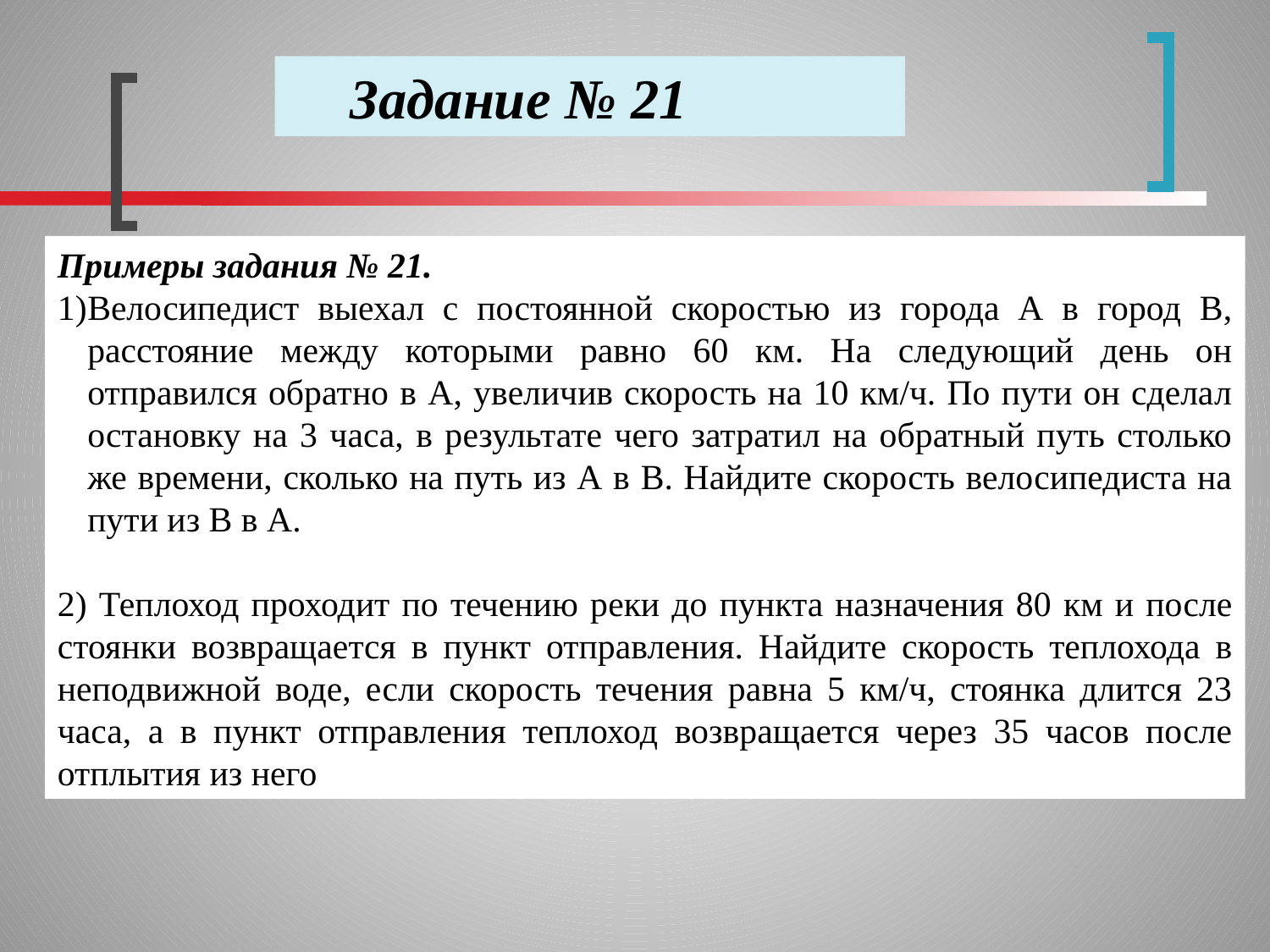

Задание № 21
Примеры задания № 21.
Велосипедист выехал с постоянной скоростью из города А в город В, расстояние между которыми равно 60 км. На следующий день он отправился обратно в А, увеличив скорость на 10 км/ч. По пути он сделал остановку на 3 часа, в результате чего затратил на обратный путь столько же времени, сколько на путь из А в В. Найдите скорость велосипедиста на пути из В в А.

2) Теплоход проходит по течению реки до пункта назначения 80 км и после стоянки возвращается в пункт отправления. Найдите скорость теплохода в неподвижной воде, если скорость течения равна 5 км/ч, стоянка длится 23 часа, а в пункт отправления теплоход возвращается через 35 часов после отплытия из него